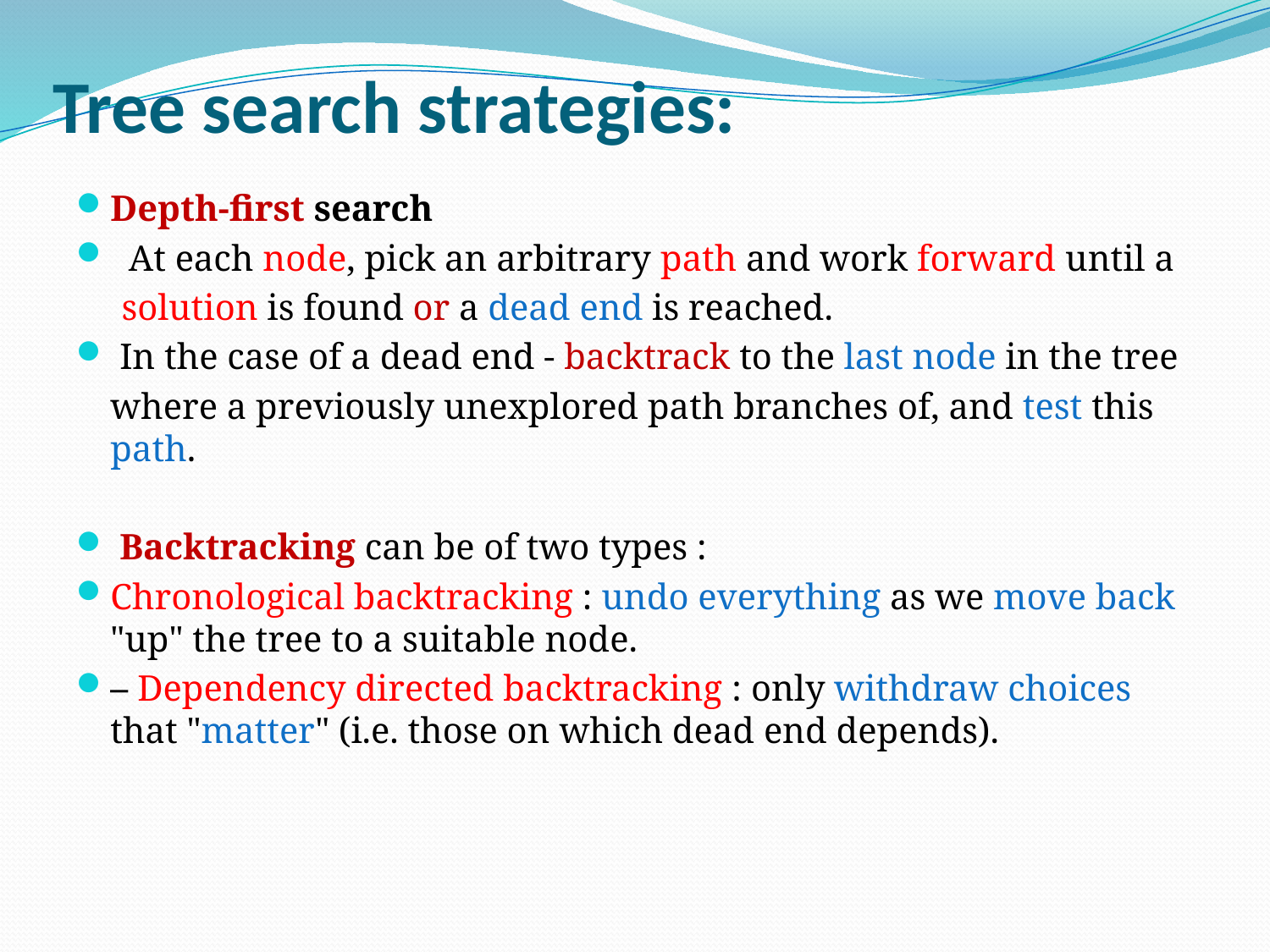

# Tree search strategies:
Depth-first search
  At each node, pick an arbitrary path and work forward until a
     solution is found or a dead end is reached.
 In the case of a dead end - backtrack to the last node in the tree
	where a previously unexplored path branches of, and test this path.

 Backtracking can be of two types :
Chronological backtracking : undo everything as we move back
"up" the tree to a suitable node.
– Dependency directed backtracking : only withdraw choices that "matter" (i.e. those on which dead end depends).